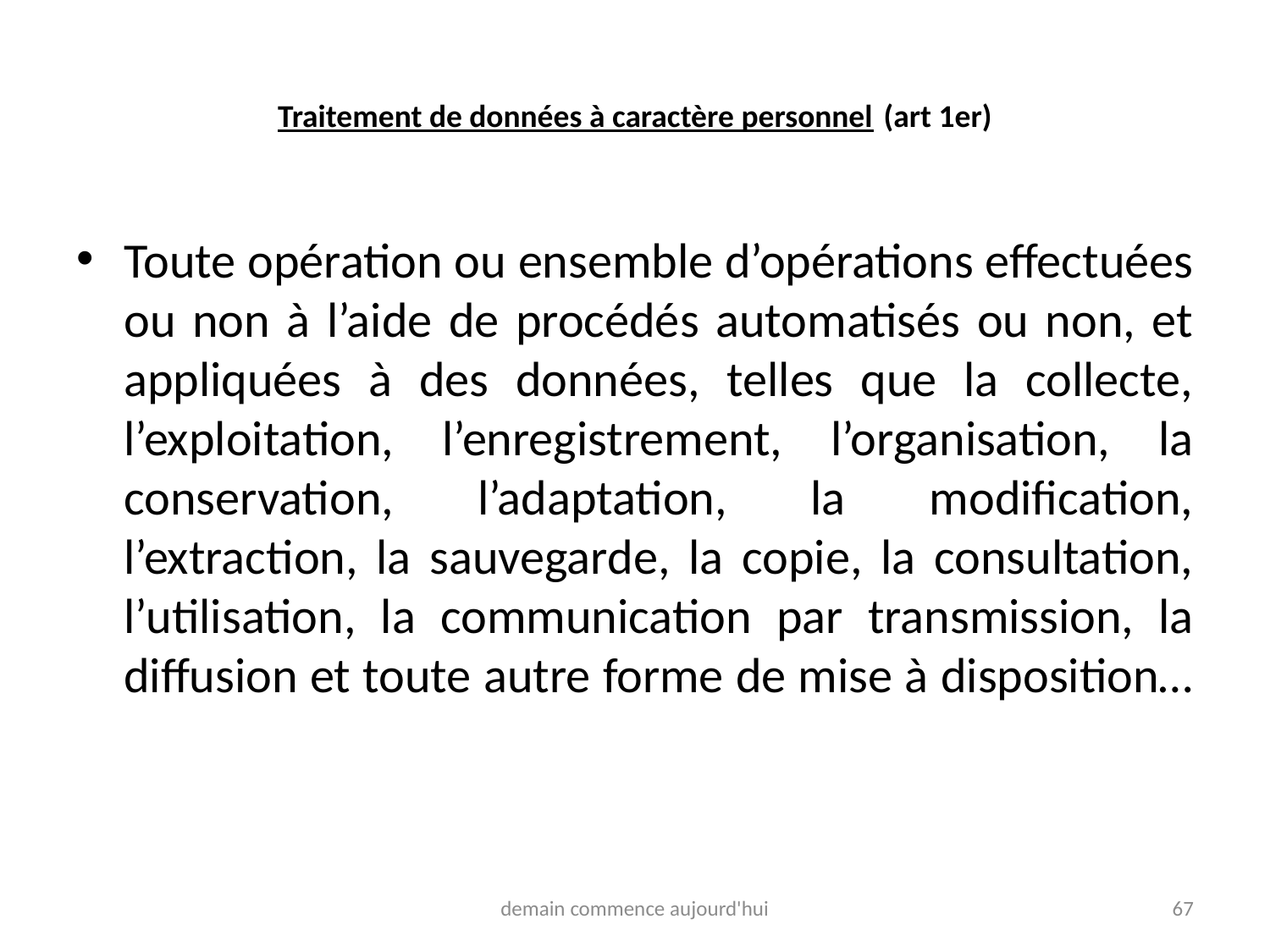

# Traitement de données à caractère personnel (art 1er)
Toute opération ou ensemble d’opérations effectuées ou non à l’aide de procédés automatisés ou non, et appliquées à des données, telles que la collecte, l’exploitation, l’enregistrement, l’organisation, la conservation, l’adaptation, la modification, l’extraction, la sauvegarde, la copie, la consultation, l’utilisation, la communication par transmission, la diffusion et toute autre forme de mise à disposition…
demain commence aujourd'hui
67